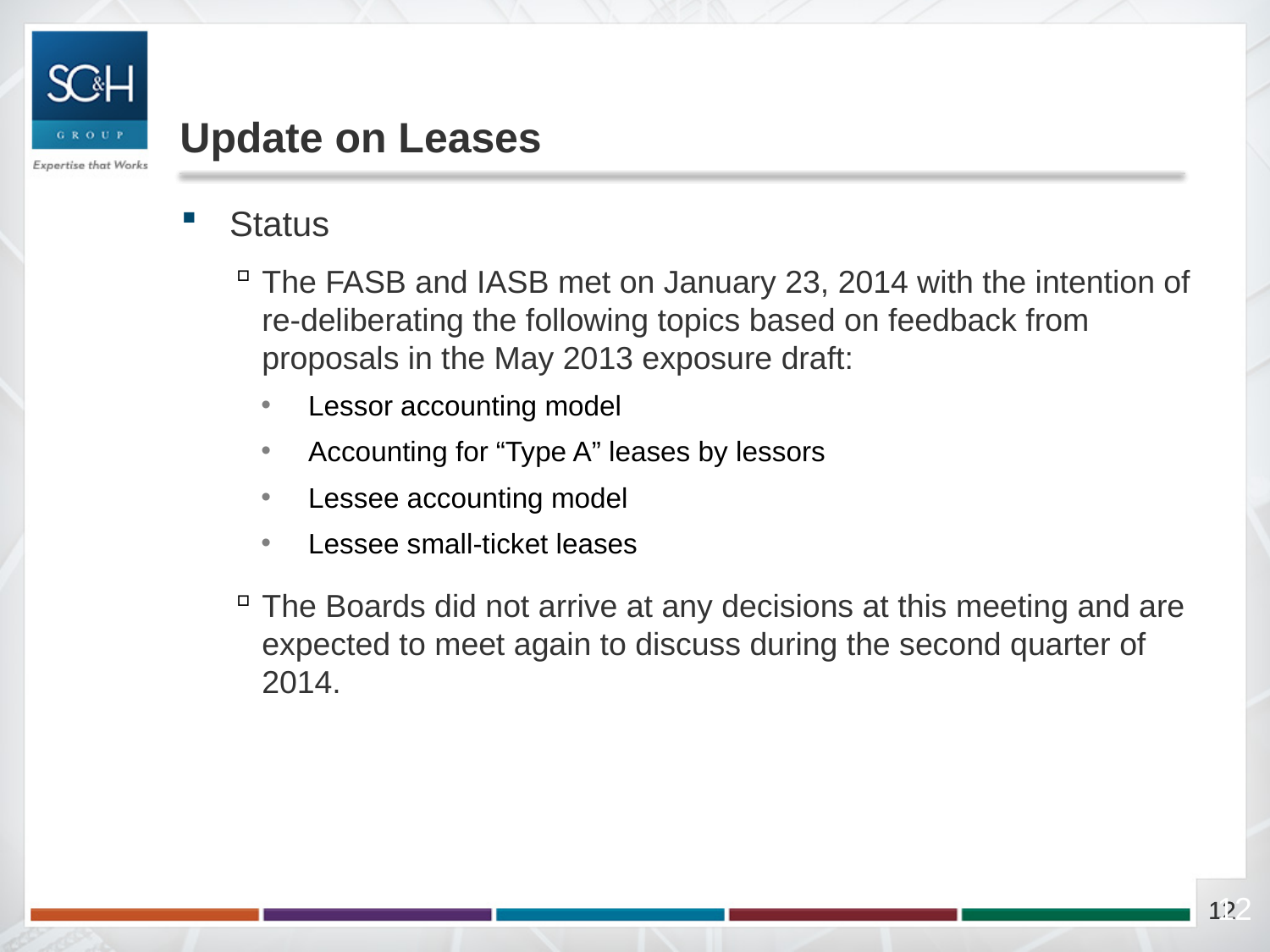

# Update on Leases
Status
The FASB and IASB met on January 23, 2014 with the intention of re-deliberating the following topics based on feedback from proposals in the May 2013 exposure draft:
Lessor accounting model
Accounting for “Type A” leases by lessors
Lessee accounting model
Lessee small-ticket leases
The Boards did not arrive at any decisions at this meeting and are expected to meet again to discuss during the second quarter of 2014.
12